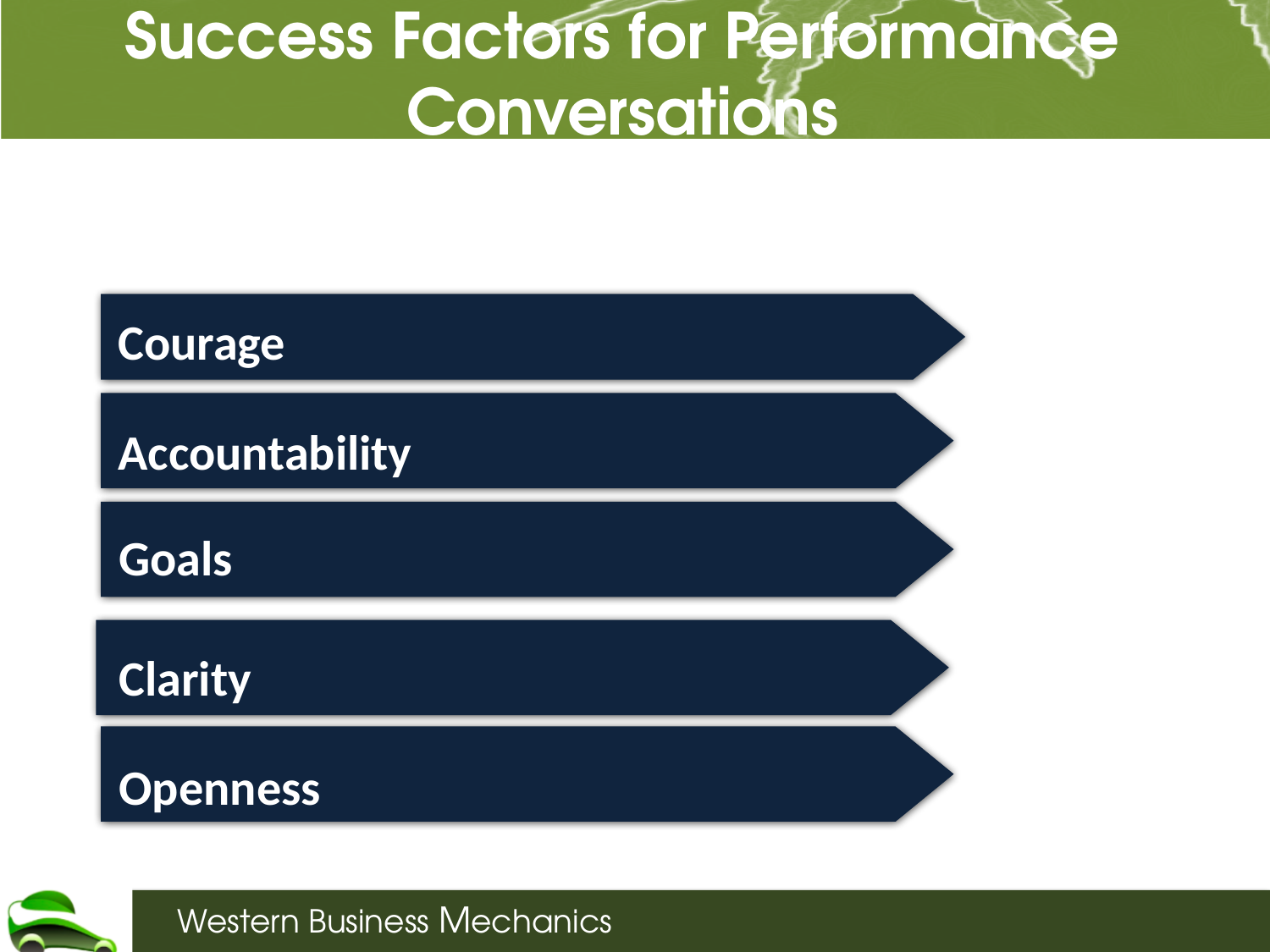

# Success Factors for Performance Conversations

Courage

Accountability

Goals

Clarity

Openness